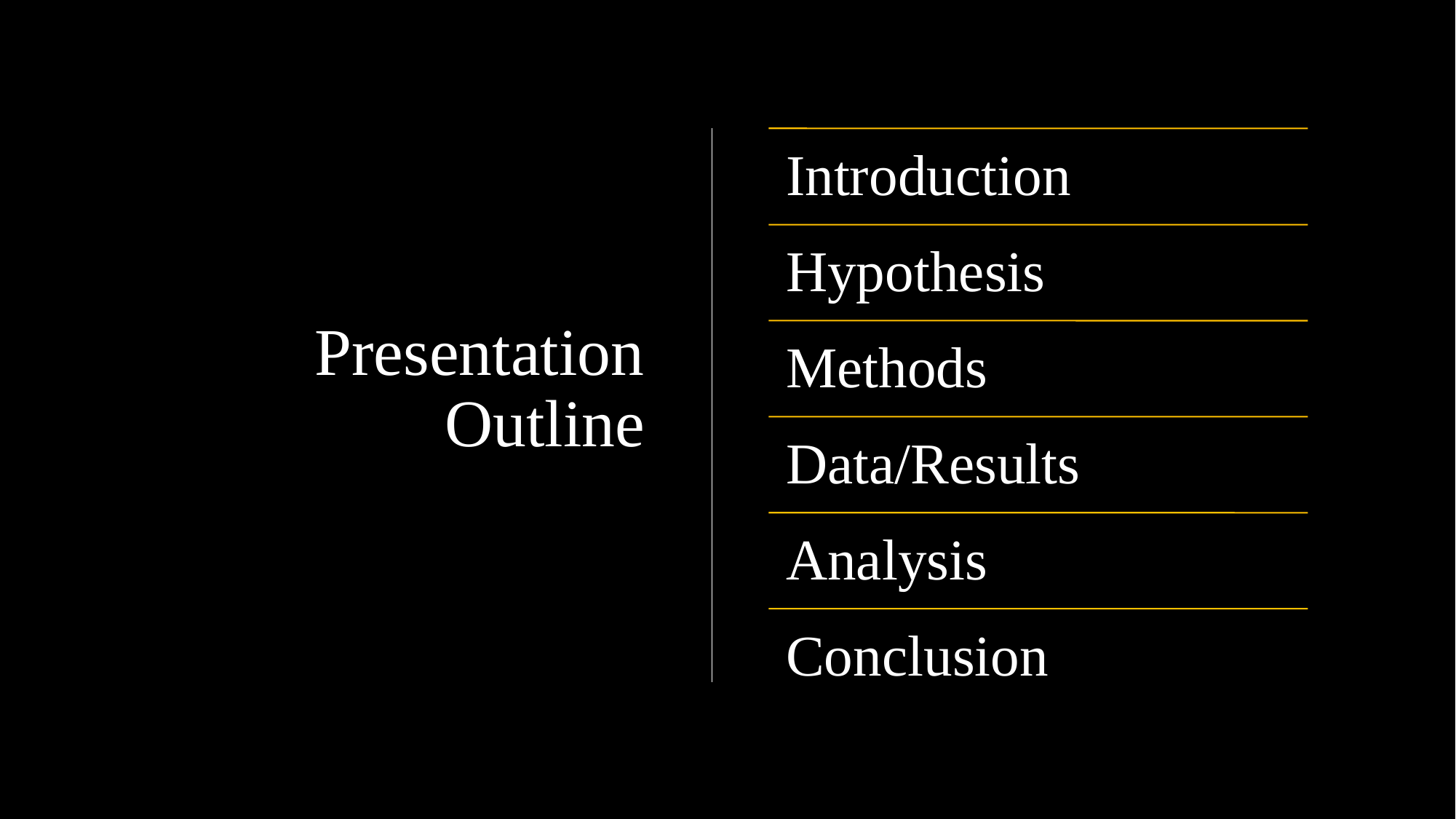

Introduction
Hypothesis
Methods
Data/Results
Analysis
Conclusion
Presentation Outline